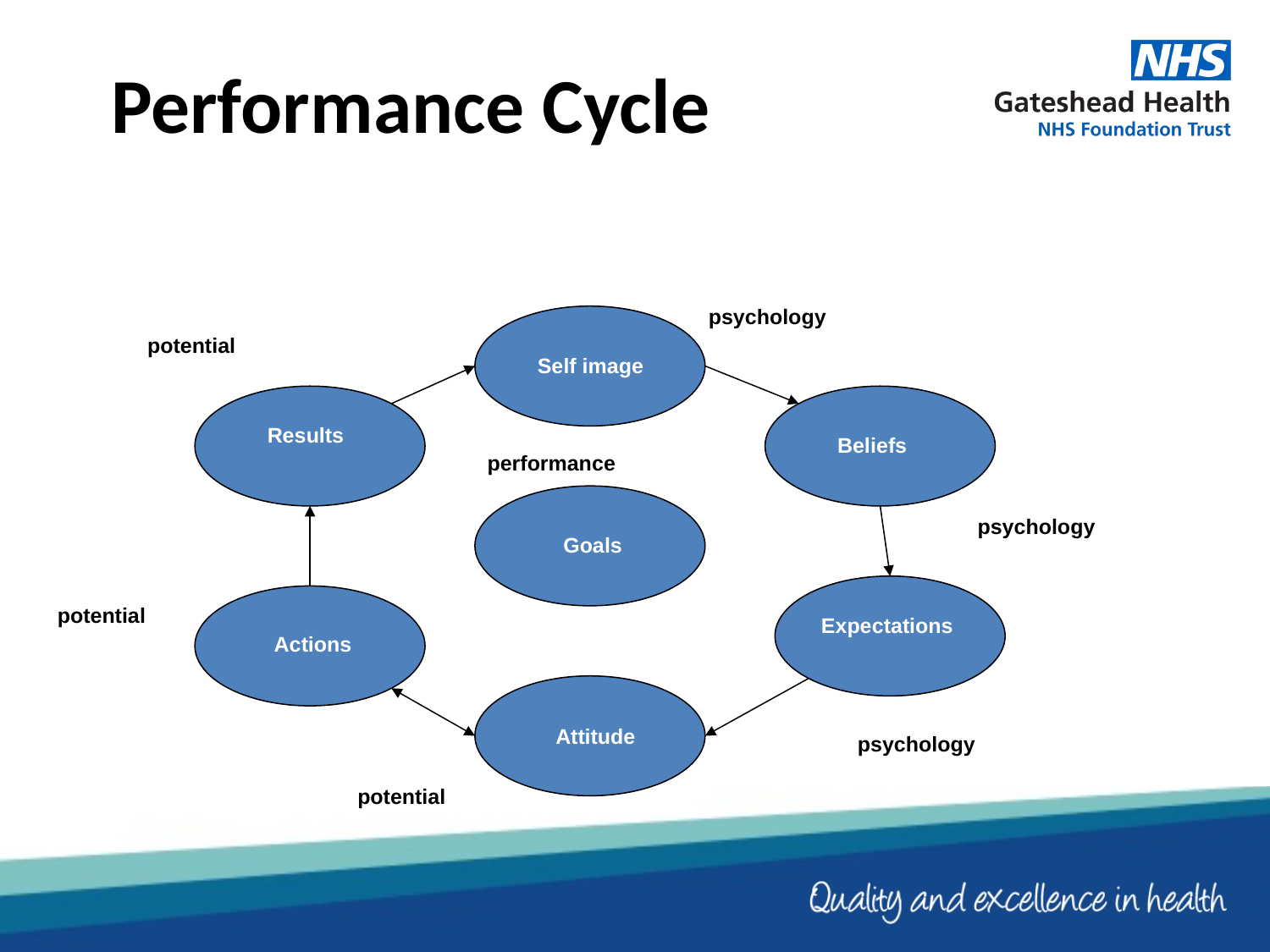

# Performance Cycle

psychology

potential
Self image

Results
Beliefs
performance

psychology
 Goals

potential
Expectations
Actions

  Attitude
psychology
potential